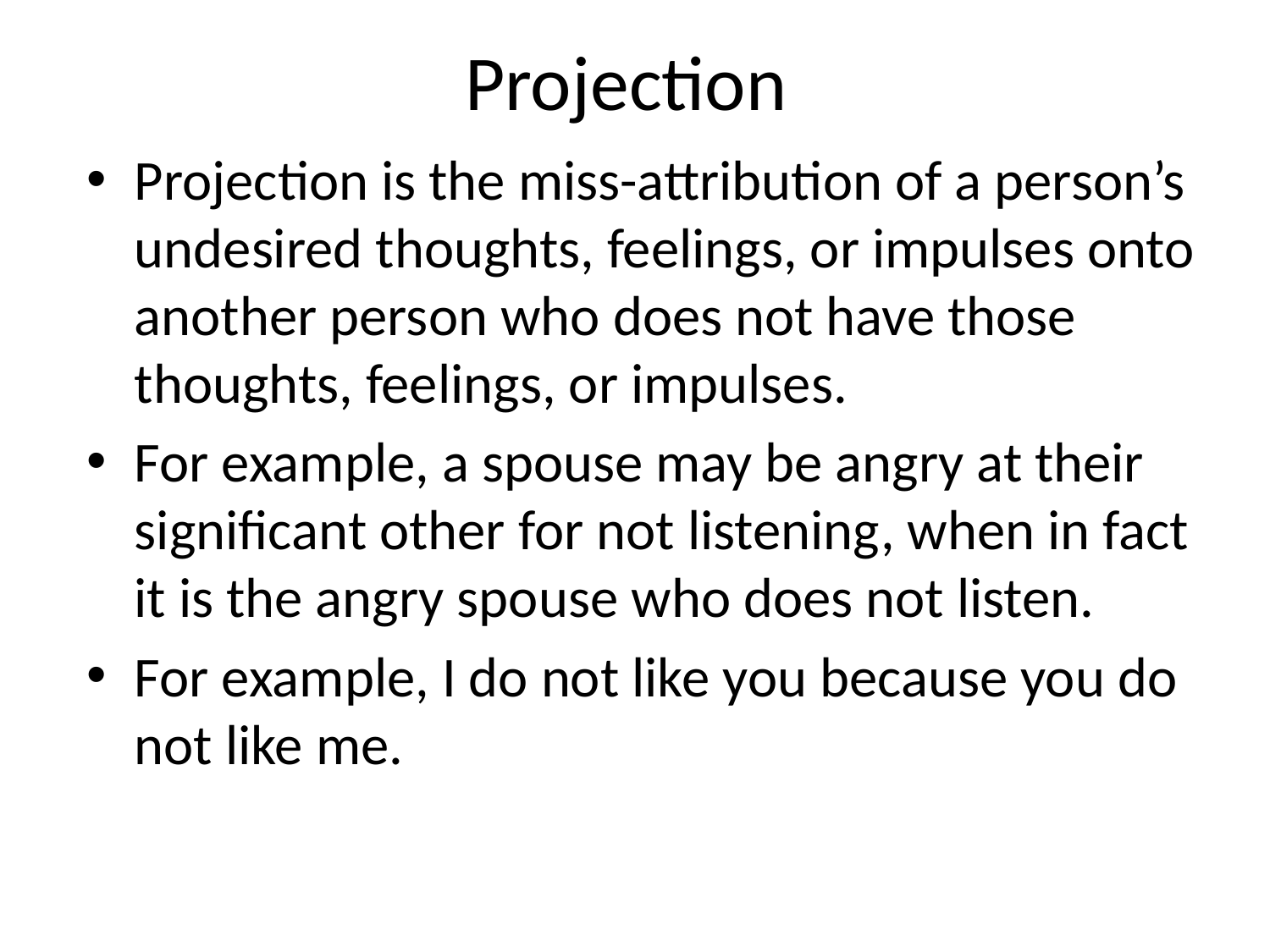

# Projection
Projection is the miss-attribution of a person’s undesired thoughts, feelings, or impulses onto another person who does not have those thoughts, feelings, or impulses.
For example, a spouse may be angry at their significant other for not listening, when in fact it is the angry spouse who does not listen.
For example, I do not like you because you do not like me.